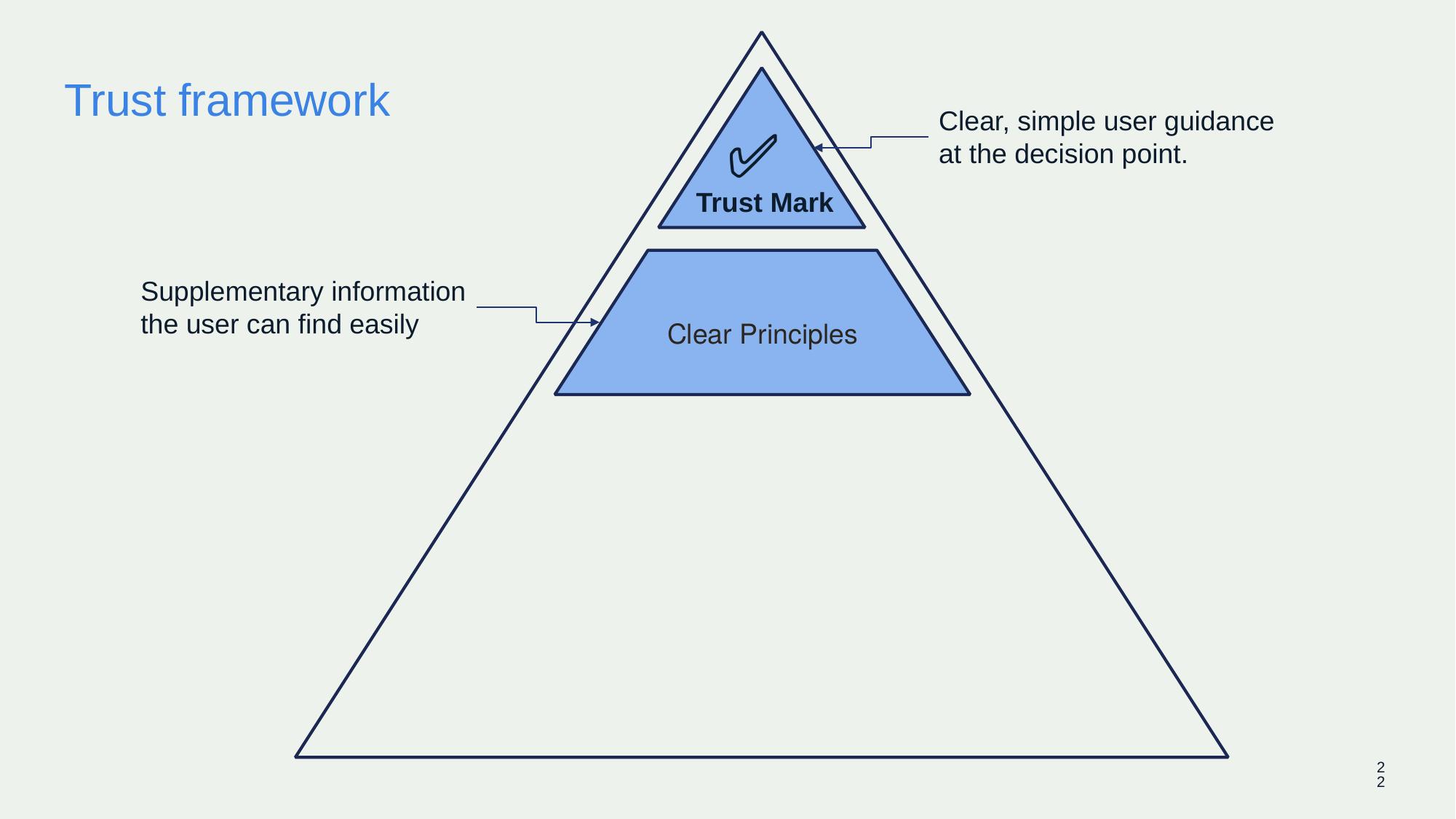

# Trust framework

✅
Trust Mark
Clear, simple user guidance
at the decision point.

Clear Principles
Supplementary information
the user can find easily

22